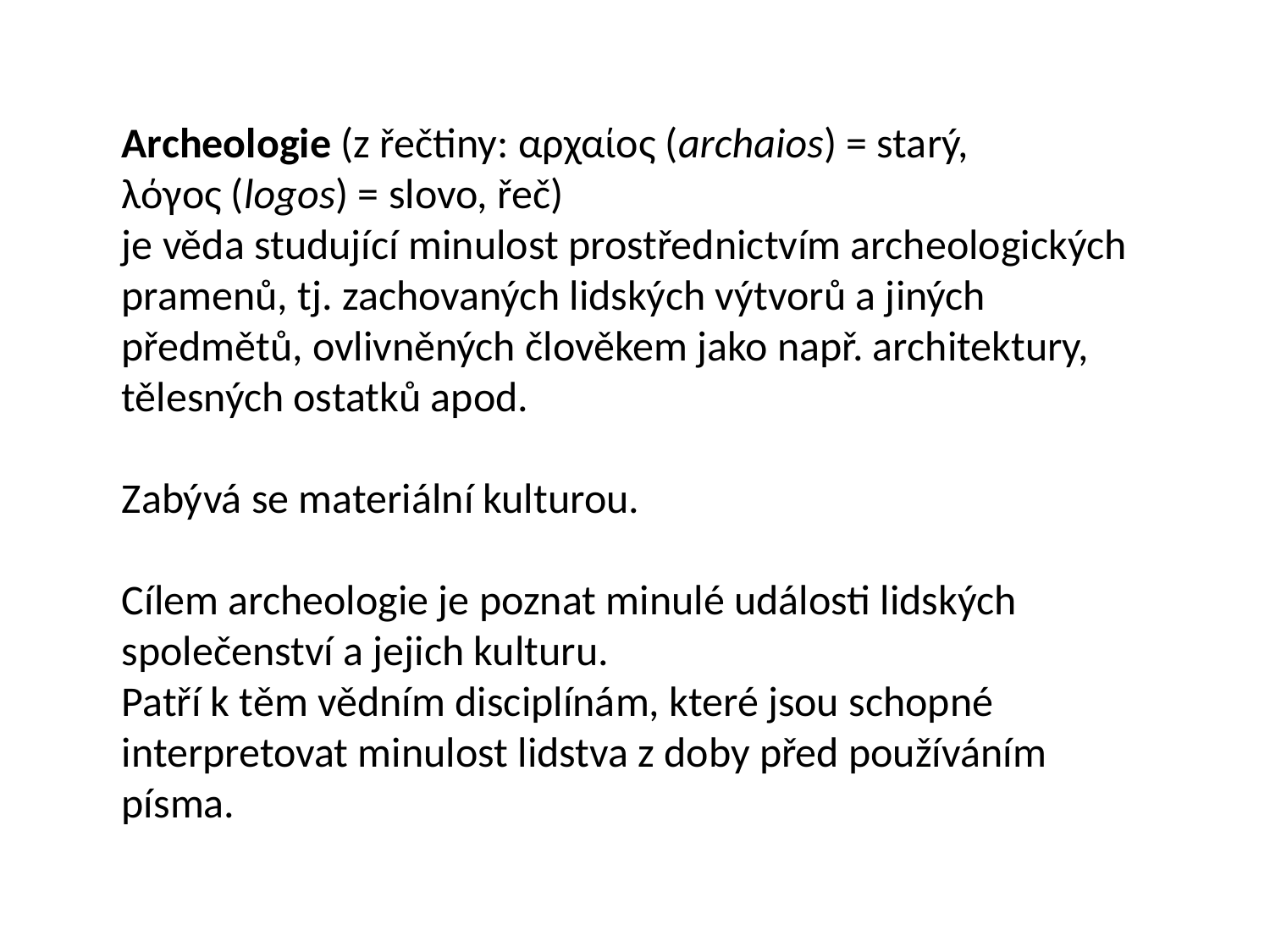

Archeologie (z řečtiny: αρχαίος (archaios) = starý,
λόγος (logos) = slovo, řeč)
je věda studující minulost prostřednictvím archeologických pramenů, tj. zachovaných lidských výtvorů a jiných předmětů, ovlivněných člověkem jako např. architektury, tělesných ostatků apod.

Zabývá se materiální kulturou.

Cílem archeologie je poznat minulé události lidských společenství a jejich kulturu.
Patří k těm vědním disciplínám, které jsou schopné interpretovat minulost lidstva z doby před používáním písma.